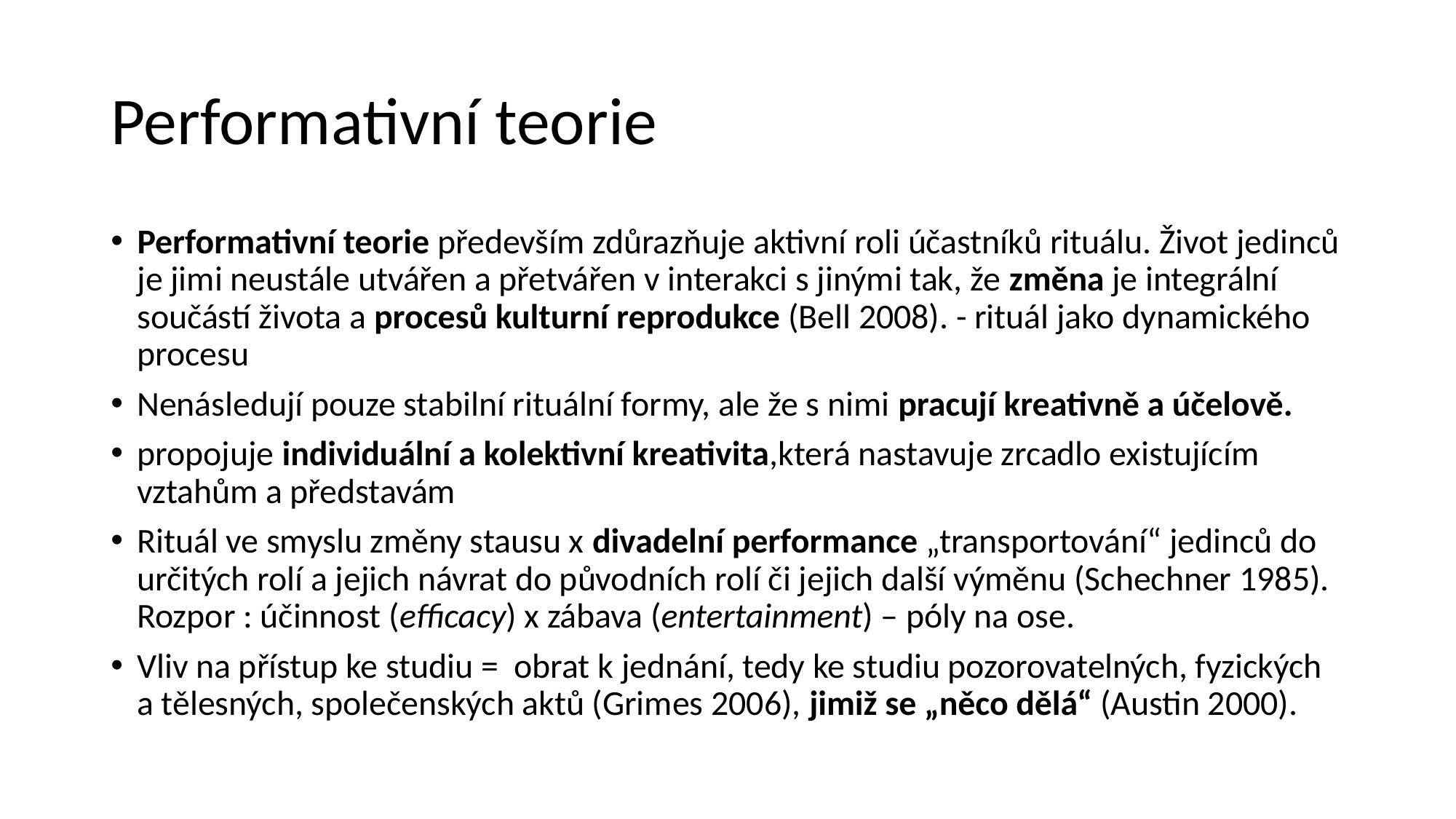

# Performativní teorie
Performativní teorie především zdůrazňuje aktivní roli účastníků rituálu. Život jedinců je jimi neustále utvářen a přetvářen v interakci s jinými tak, že změna je integrální součástí života a procesů kulturní reprodukce (Bell 2008). - rituál jako dynamického procesu
Nenásledují pouze stabilní rituální formy, ale že s nimi pracují kreativně a účelově.
propojuje individuální a kolektivní kreativita,která nastavuje zrcadlo existujícím vztahům a představám
Rituál ve smyslu změny stausu x divadelní performance „transportování“ jedinců do určitých rolí a jejich návrat do původních rolí či jejich další výměnu (Schechner 1985). Rozpor : účinnost (efficacy) x zábava (entertainment) – póly na ose.
Vliv na přístup ke studiu =  obrat k jednání, tedy ke studiu pozorovatelných, fyzických a tělesných, společenských aktů (Grimes 2006), jimiž se „něco dělá“ (Austin 2000).